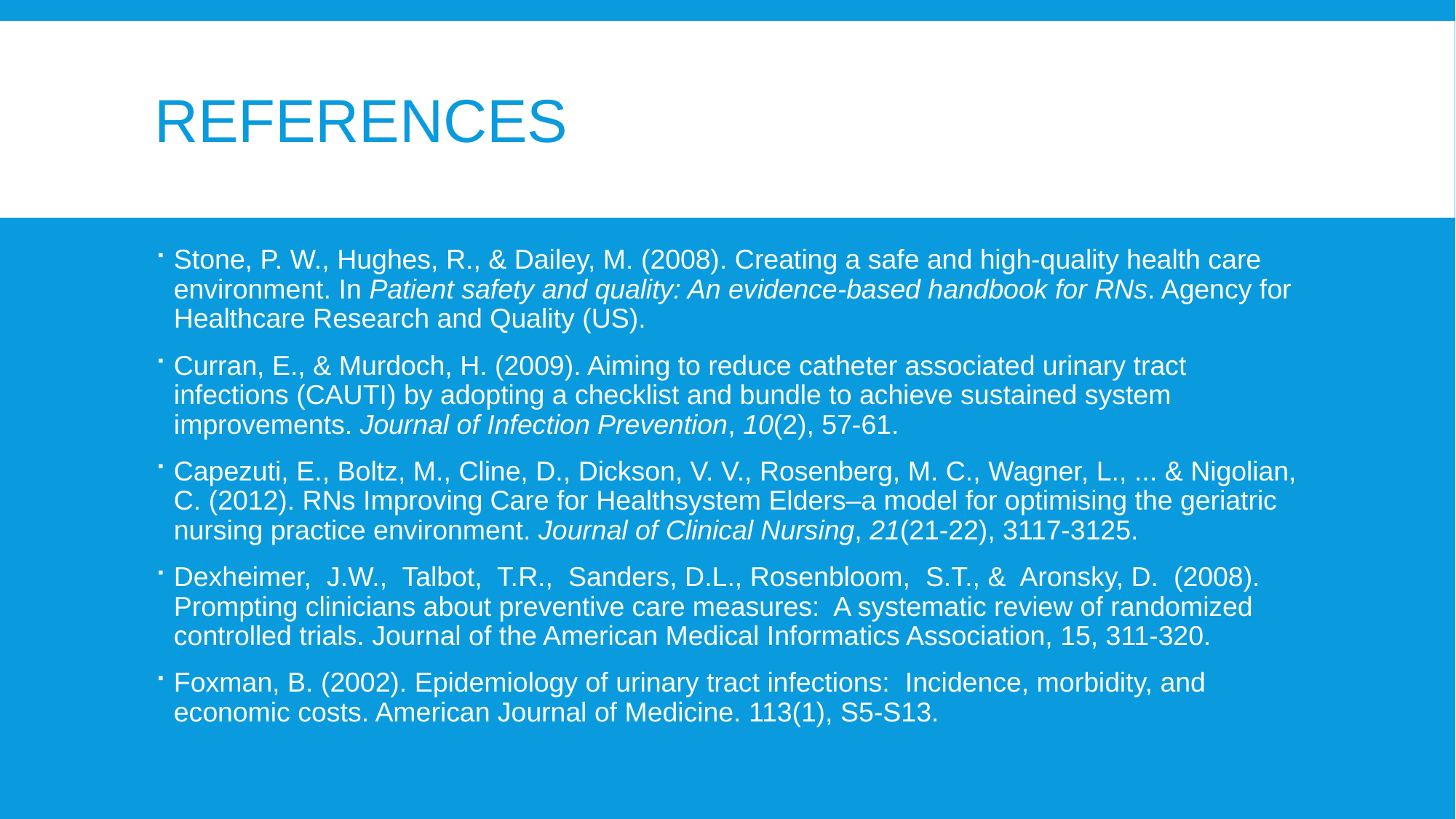

# References
Stone, P. W., Hughes, R., & Dailey, M. (2008). Creating a safe and high-quality health care environment. In Patient safety and quality: An evidence-based handbook for RNs. Agency for Healthcare Research and Quality (US).
Curran, E., & Murdoch, H. (2009). Aiming to reduce catheter associated urinary tract infections (CAUTI) by adopting a checklist and bundle to achieve sustained system improvements. Journal of Infection Prevention, 10(2), 57-61.
Capezuti, E., Boltz, M., Cline, D., Dickson, V. V., Rosenberg, M. C., Wagner, L., ... & Nigolian, C. (2012). RNs Improving Care for Healthsystem Elders–a model for optimising the geriatric nursing practice environment. Journal of Clinical Nursing, 21(21-22), 3117-3125.
Dexheimer,  J.W.,  Talbot,  T.R.,  Sanders, D.L., Rosenbloom,  S.T., &  Aronsky, D.  (2008). Prompting clinicians about preventive care measures:  A systematic review of randomized controlled trials. Journal of the American Medical Informatics Association, 15, 311-320.
Foxman, B. (2002). Epidemiology of urinary tract infections:  Incidence, morbidity, and economic costs. American Journal of Medicine. 113(1), S5-S13.